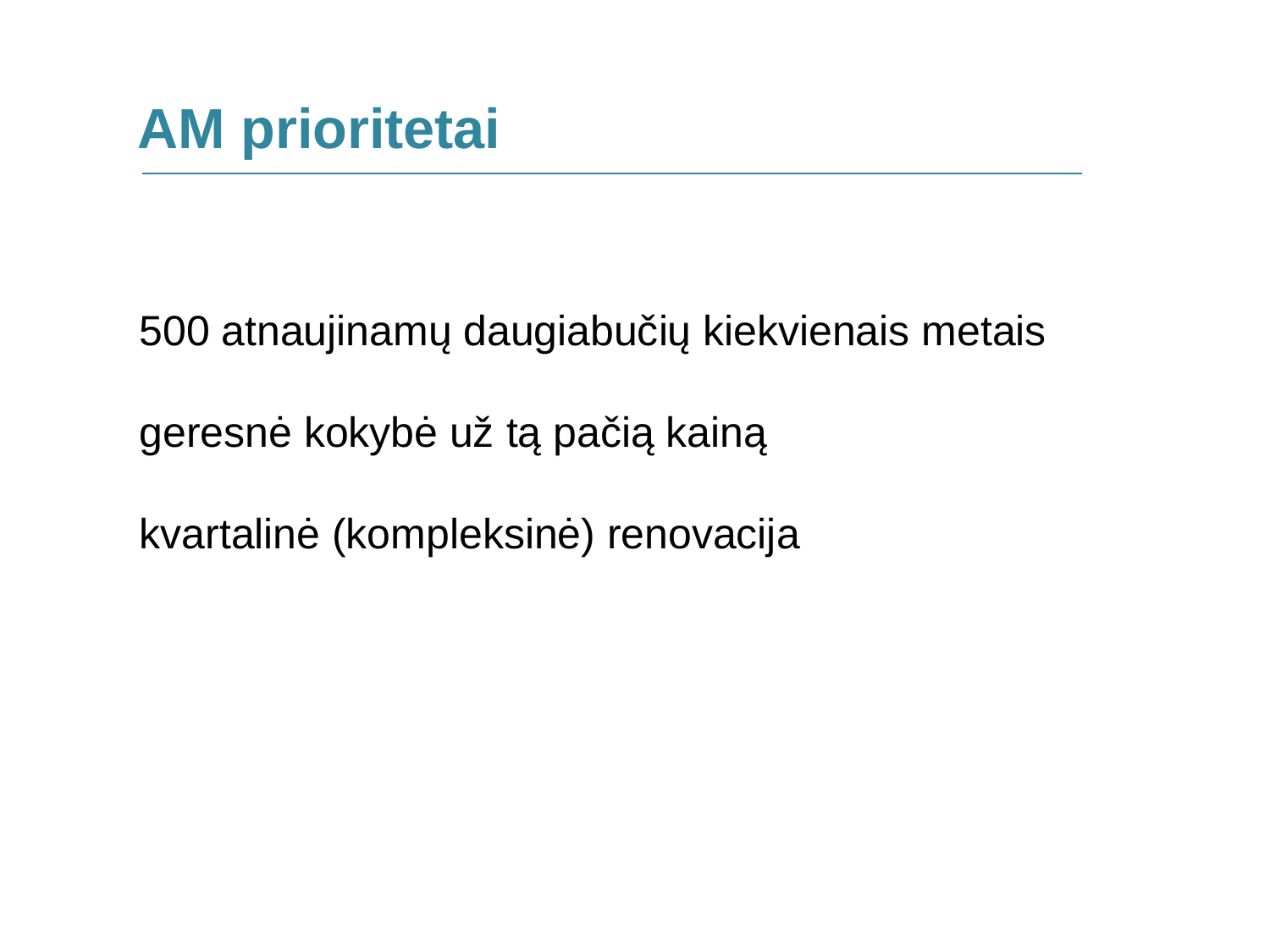

AM prioritetai
500 atnaujinamų daugiabučių kiekvienais metais

geresnė kokybė už tą pačią kainą

kvartalinė (kompleksinė) renovacija